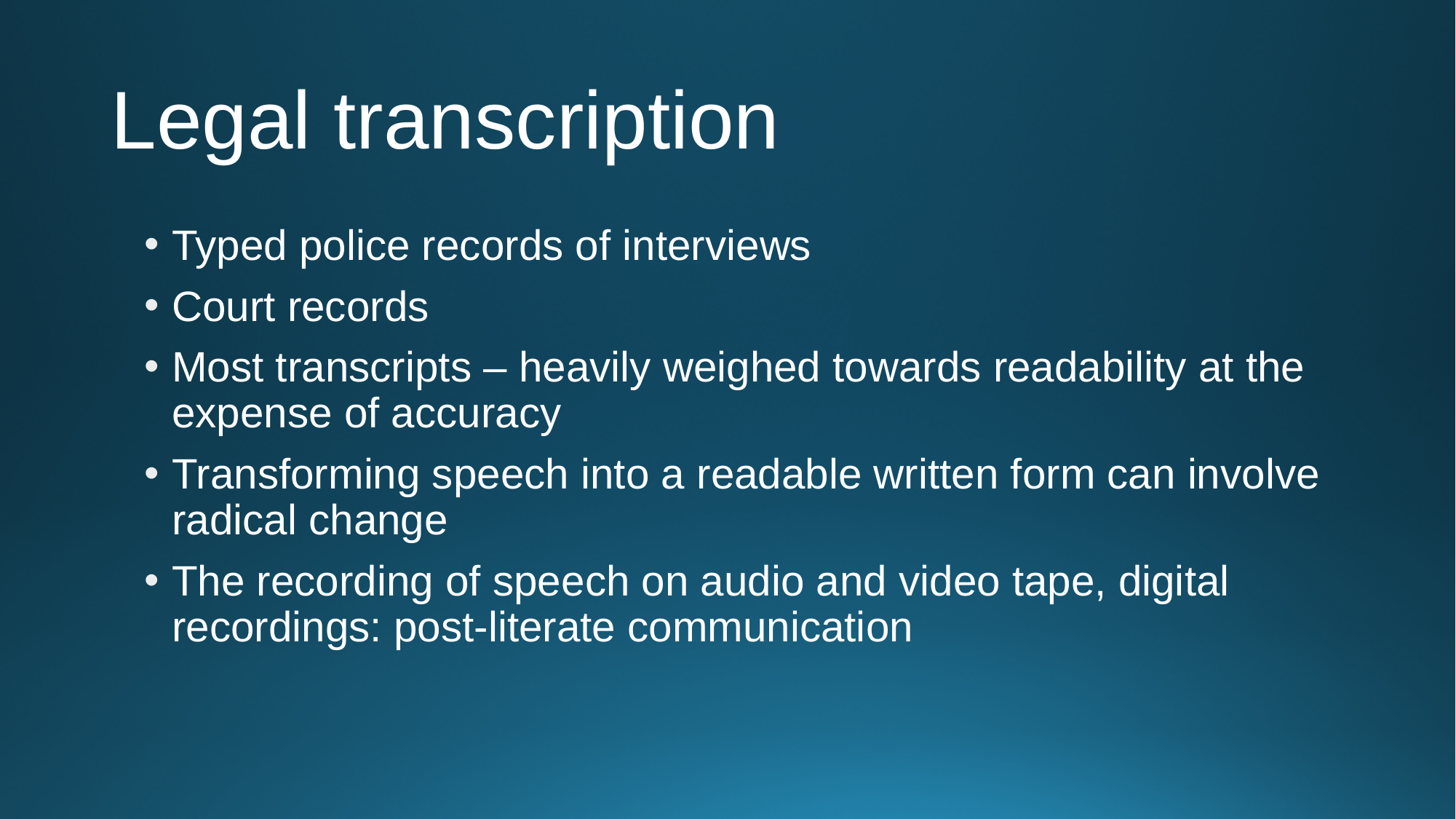

# Legal transcription
Typed police records of interviews
Court records
Most transcripts – heavily weighed towards readability at the expense of accuracy
Transforming speech into a readable written form can involve radical change
The recording of speech on audio and video tape, digital recordings: post-literate communication